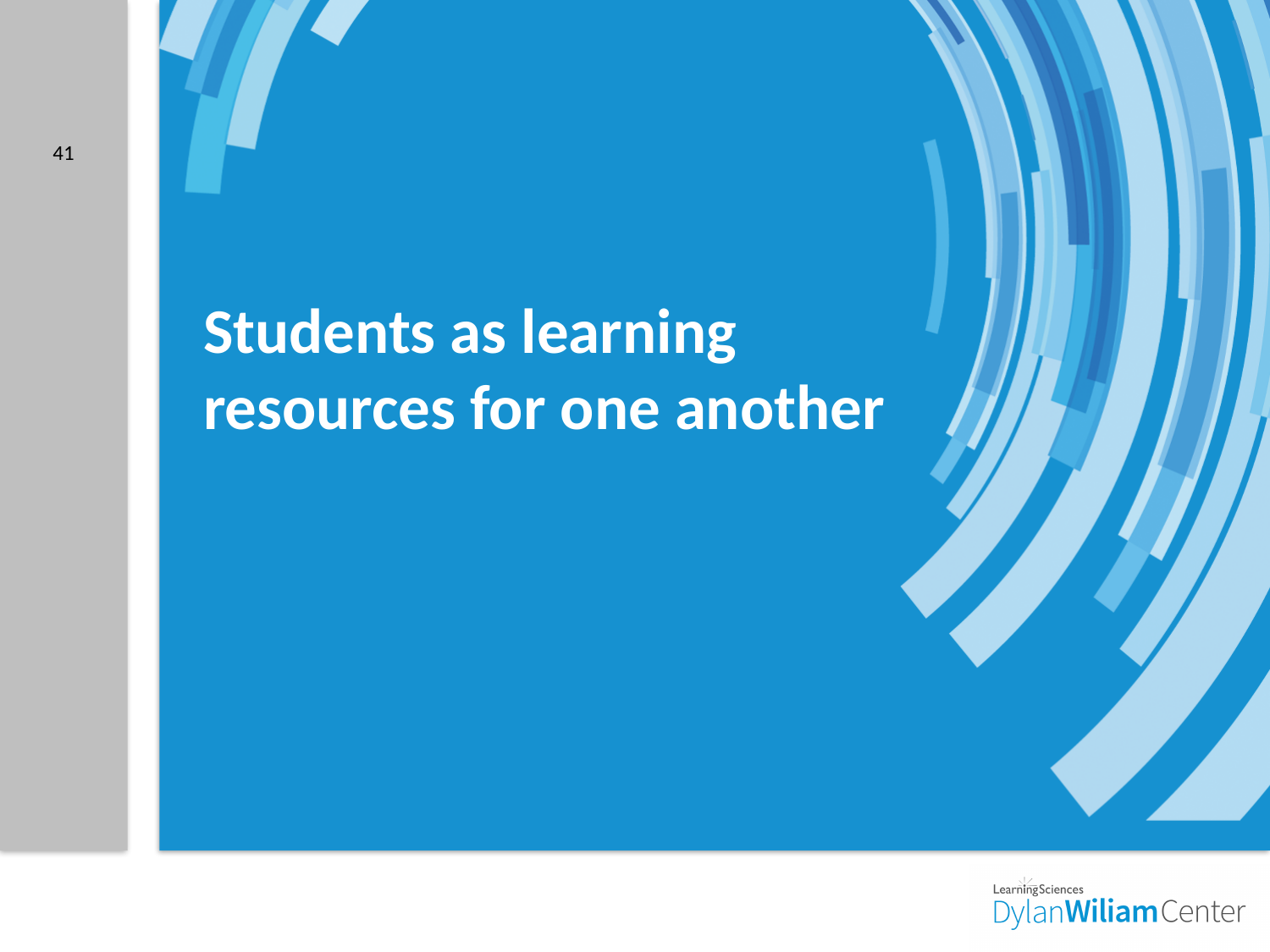

41
# Students as learning resources for one another